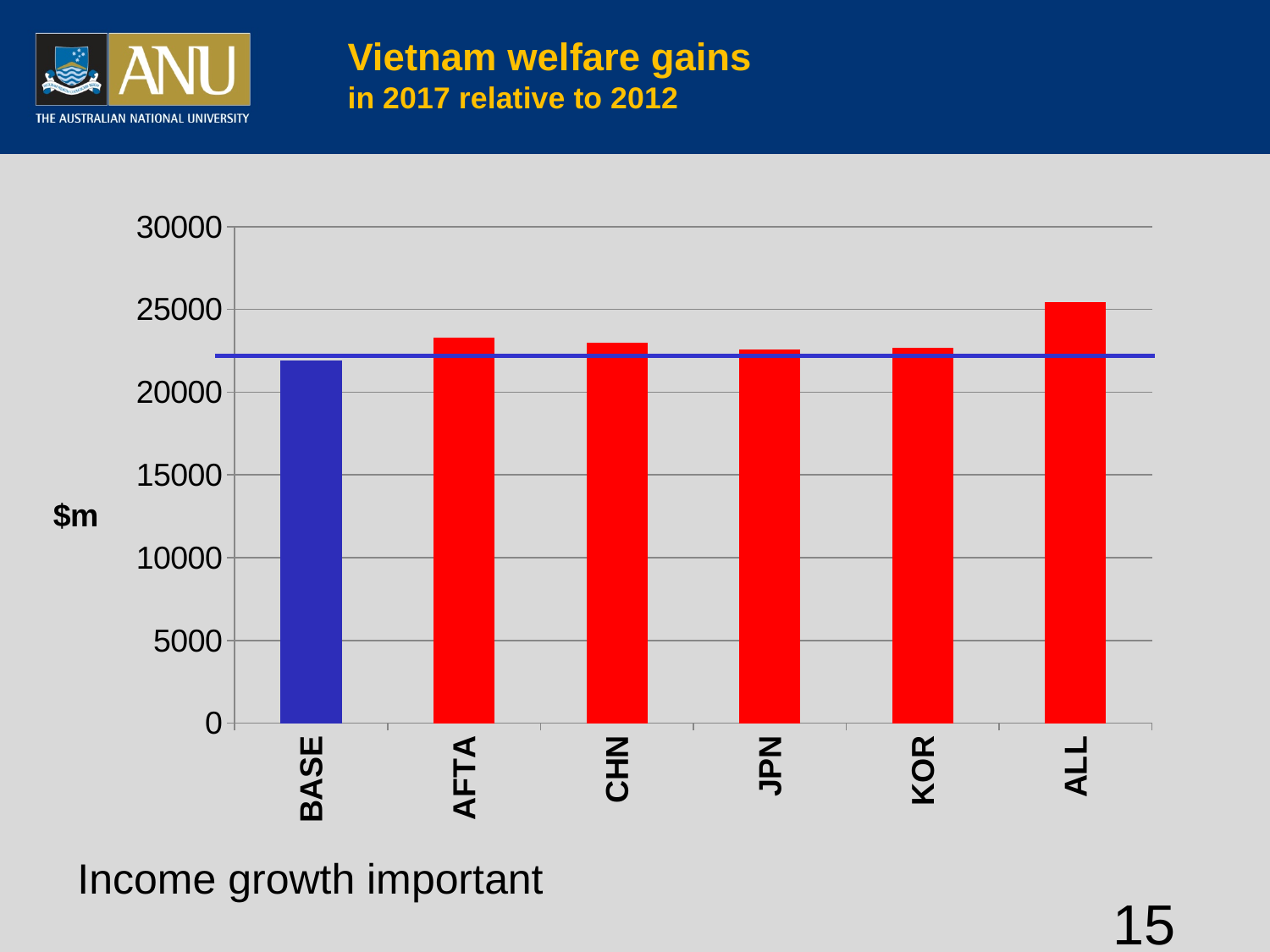

# Vietnam welfare gains in 2017 relative to 2012

### Chart

| Category | $m |
|---|---|
| BASE | 21924.0 |
| AFTA | 23299.0 |
| CHN | 22980.0 |
| JPN | 22577.0 |
| KOR | 22662.0 |
| ALL | 25468.0 |
Income growth important
15